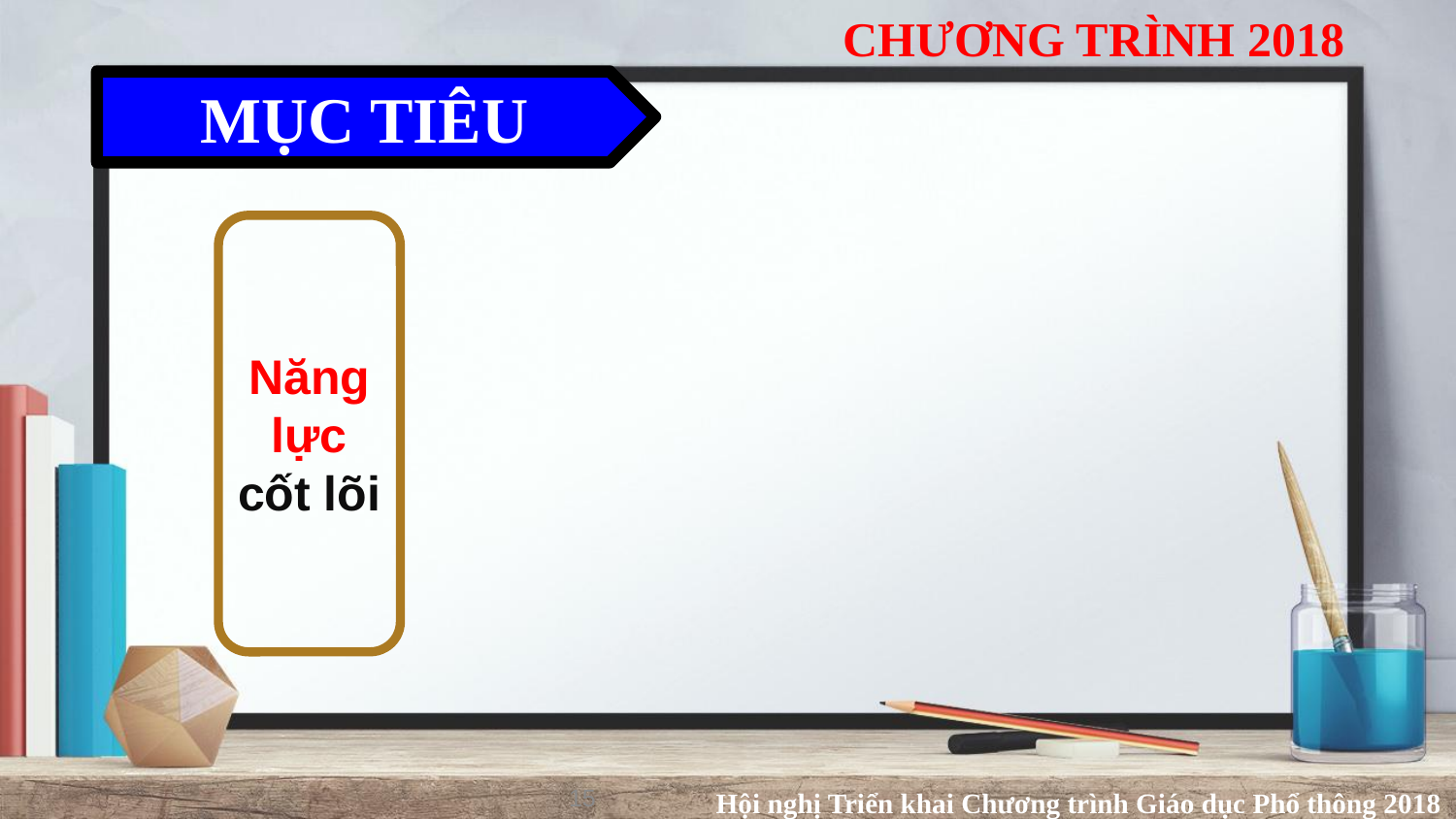

CHƯƠNG TRÌNH 2018
MỤC TIÊU
Năng
lực
cốt lõi

Hội nghị Triển khai Chương trình Giáo dục Phổ thông 2018
15